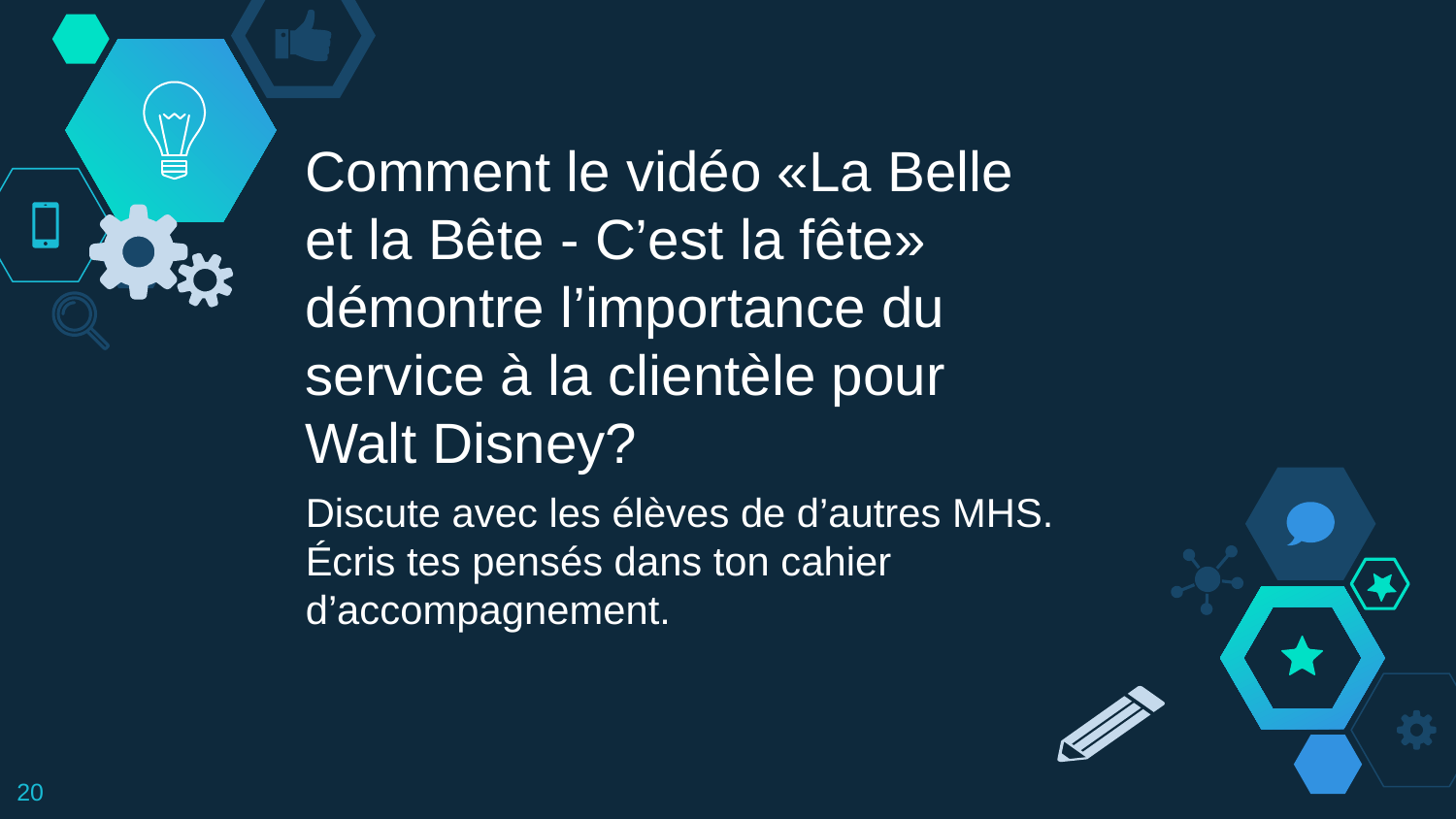

Comment le vidéo «La Belle et la Bête - C’est la fête» démontre l’importance du service à la clientèle pour Walt Disney?
Discute avec les élèves de d’autres MHS. Écris tes pensés dans ton cahier d’accompagnement.

20